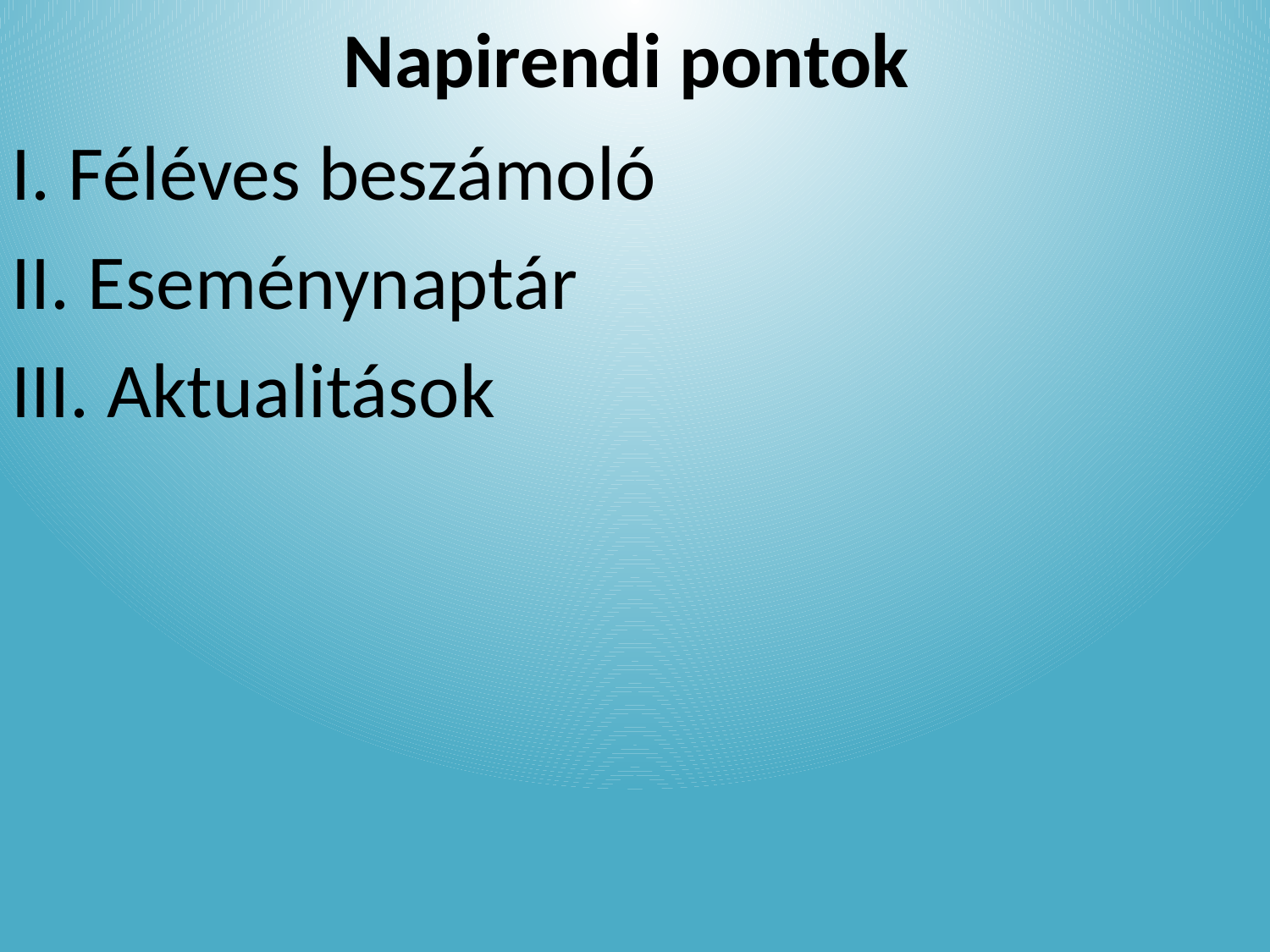

# Napirendi pontok
I. Féléves beszámoló
II. Eseménynaptár
III. Aktualitások